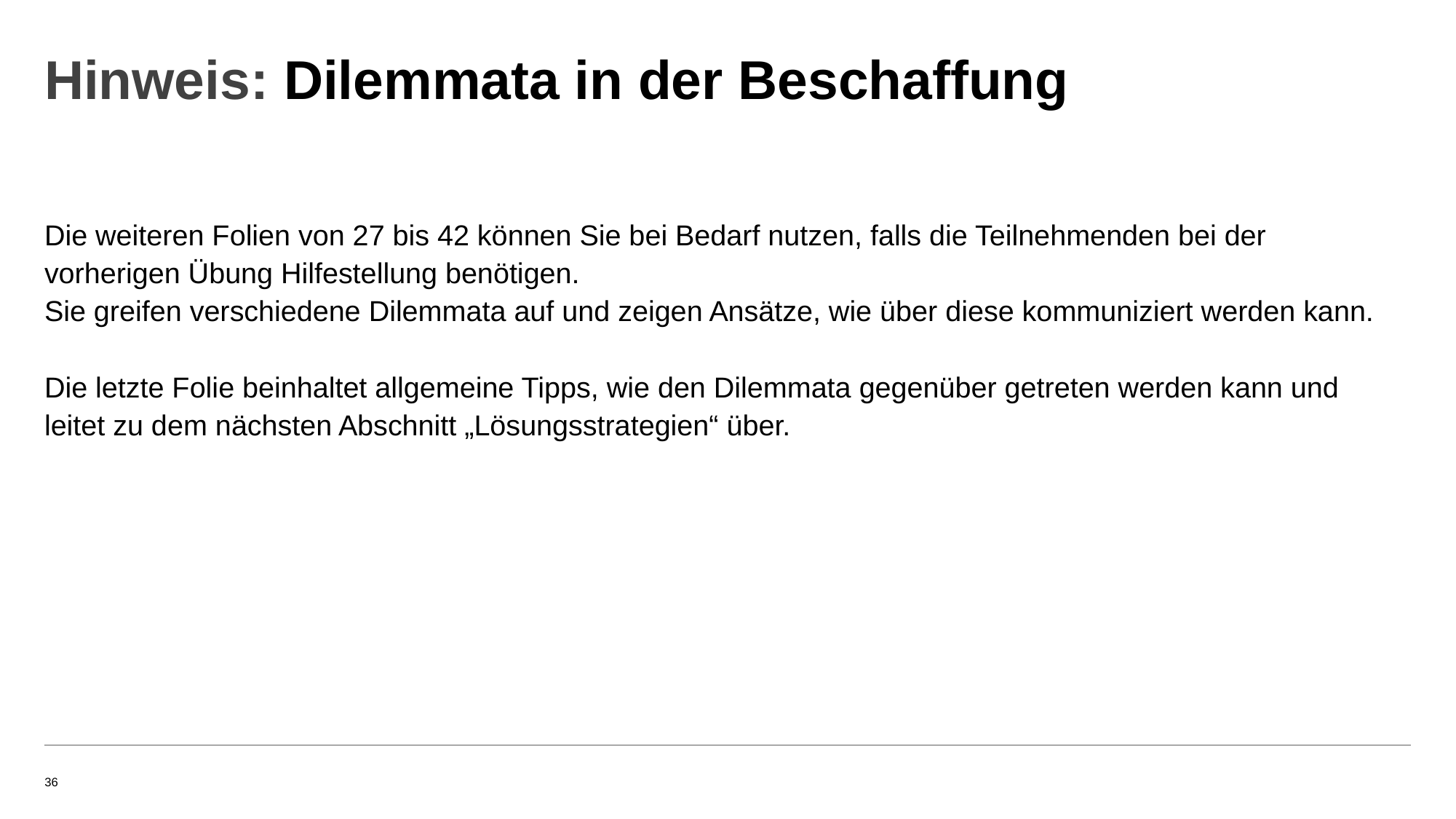

# Hinweis: Dilemmata in der Beschaffung

Die weiteren Folien von 27 bis 42 können Sie bei Bedarf nutzen, falls die Teilnehmenden bei der vorherigen Übung Hilfestellung benötigen.
Sie greifen verschiedene Dilemmata auf und zeigen Ansätze, wie über diese kommuniziert werden kann.

Die letzte Folie beinhaltet allgemeine Tipps, wie den Dilemmata gegenüber getreten werden kann und leitet zu dem nächsten Abschnitt „Lösungsstrategien“ über.